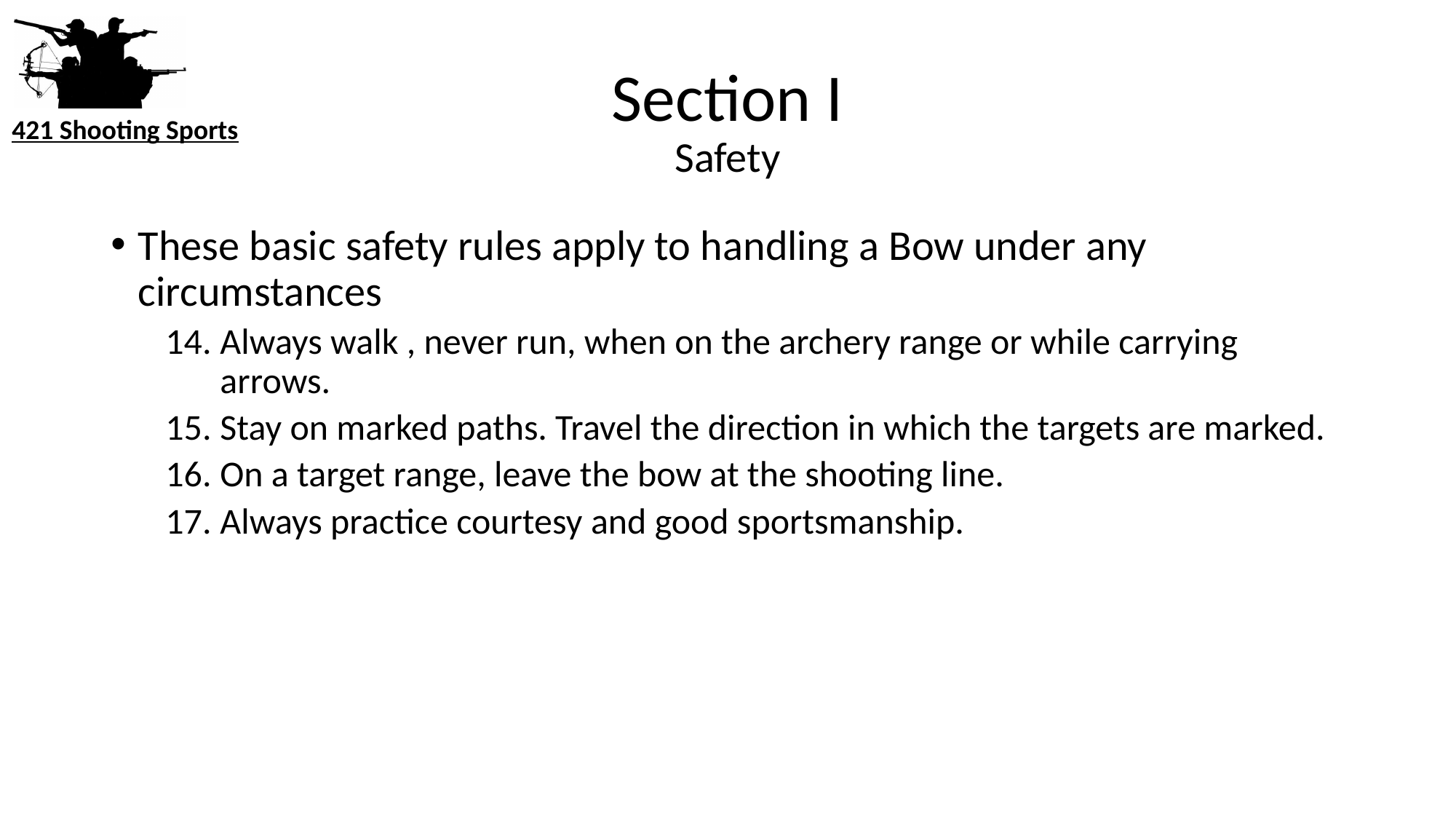

# Section I Safety
These basic safety rules apply to handling a Bow under any circumstances
Always walk , never run, when on the archery range or while carrying arrows.
Stay on marked paths. Travel the direction in which the targets are marked.
On a target range, leave the bow at the shooting line.
Always practice courtesy and good sportsmanship.